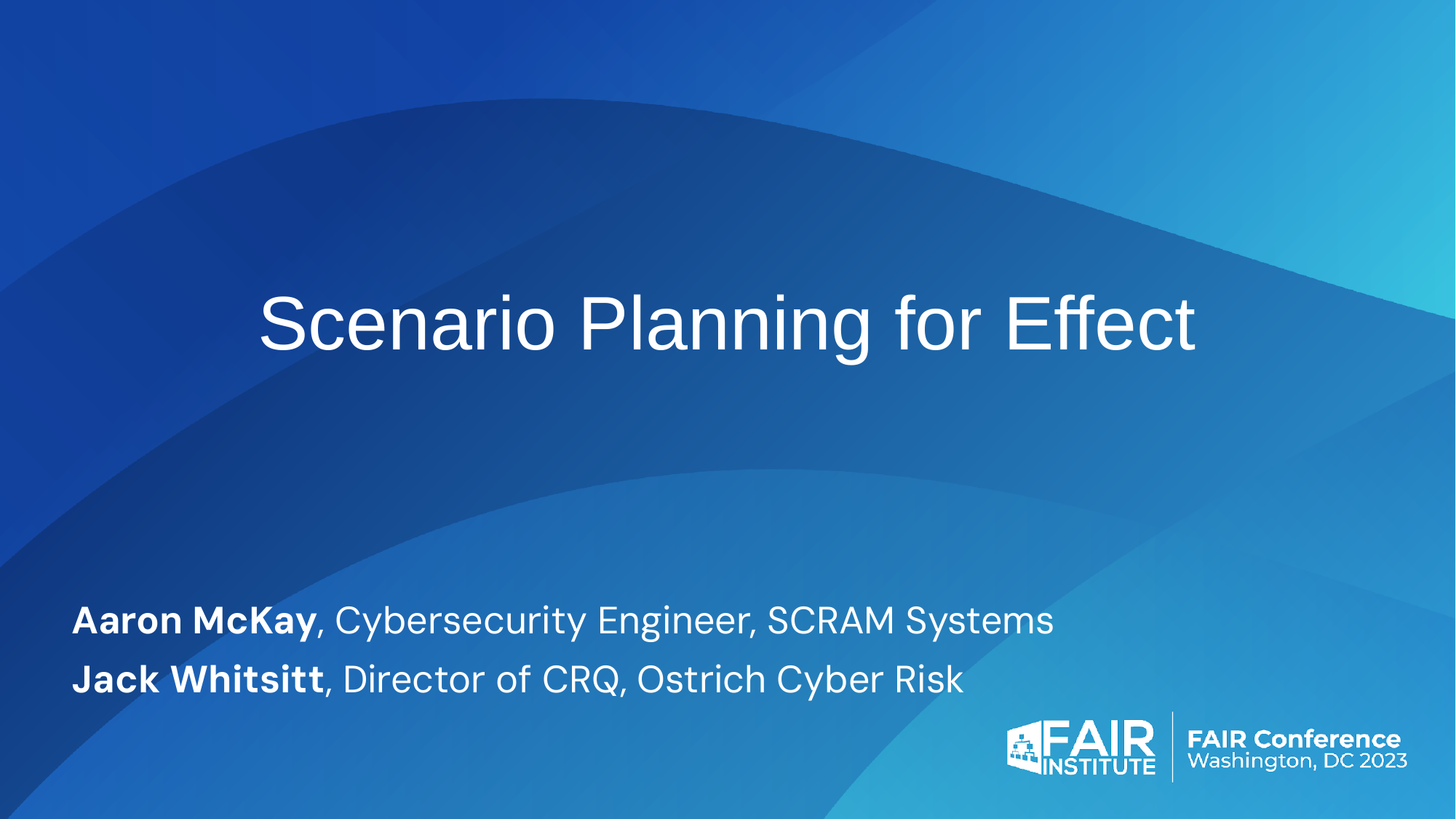

# Scenario Planning for Effect
Aaron McKay, Cybersecurity Engineer, SCRAM Systems
Jack Whitsitt, Director of CRQ, Ostrich Cyber Risk